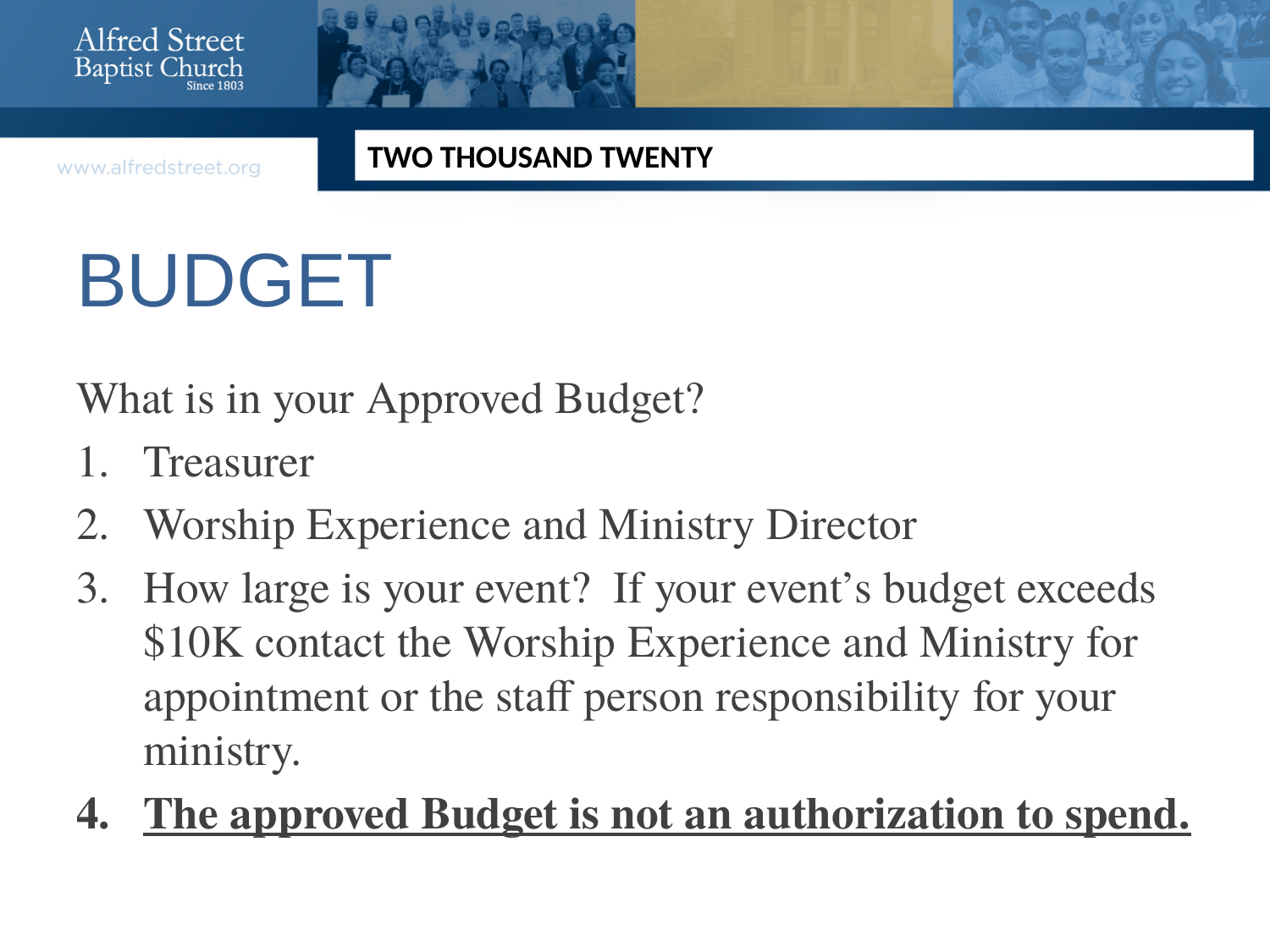

TWO THOUSAND TWENTY
# BUDGET
What is in your Approved Budget?
Treasurer
Worship Experience and Ministry Director
How large is your event?  If your event’s budget exceeds $10K contact the Worship Experience and Ministry for appointment or the staff person responsibility for your ministry.
The approved Budget is not an authorization to spend.